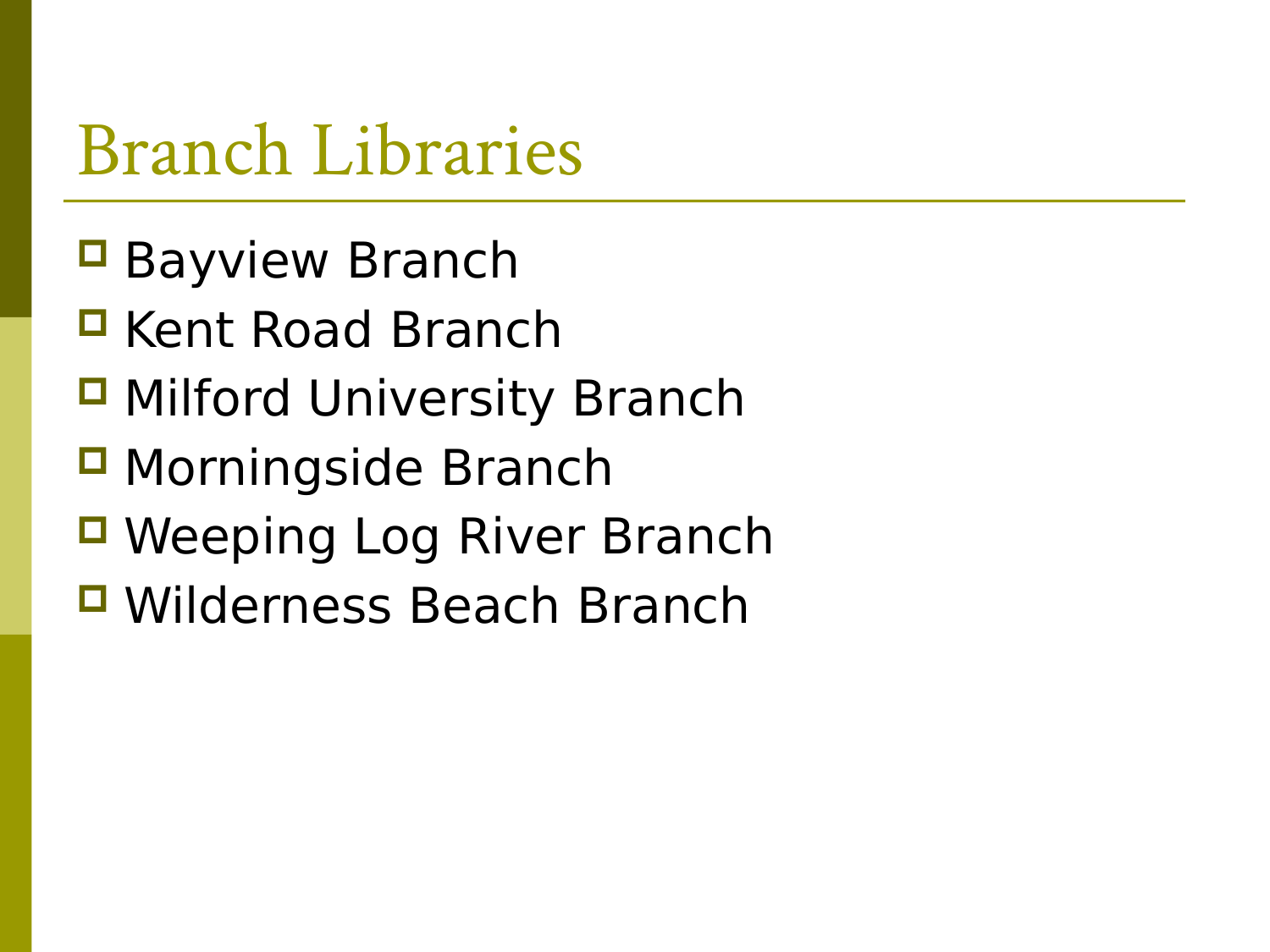

# Branch Libraries
Bayview Branch
Kent Road Branch
Milford University Branch
Morningside Branch
Weeping Log River Branch
Wilderness Beach Branch